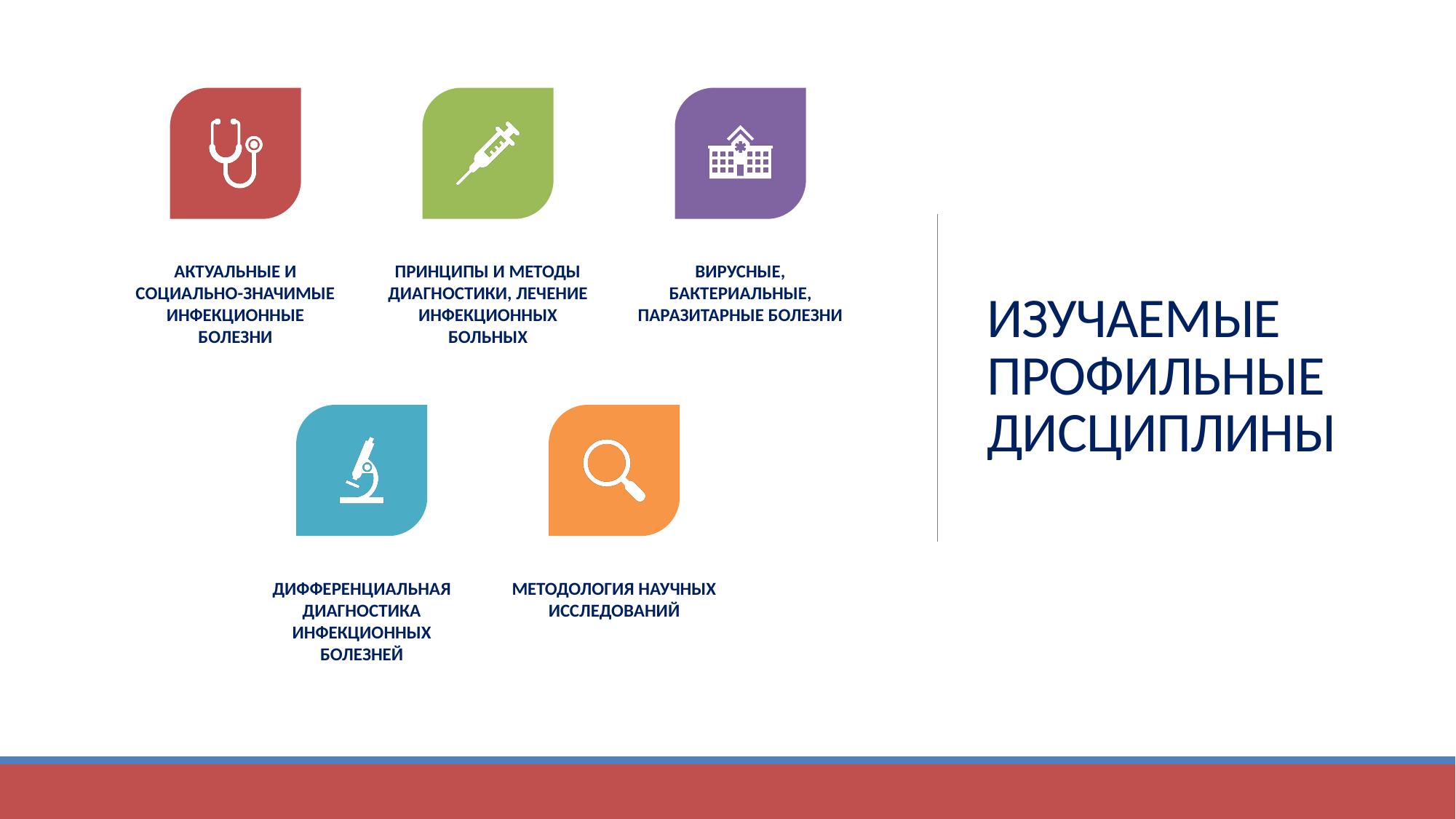

# ИЗУЧАЕМЫЕ ПРОФИЛЬНЫЕ ДИСЦИПЛИНЫ
Актуальные и социально-значимые инфекционные болезни
Принципы и методы диагностики, лечение инфекционных больных
Вирусные, бактериальные, паразитарные болезни
Дифференциальная диагностика инфекционных болезней
Методология научных исследований